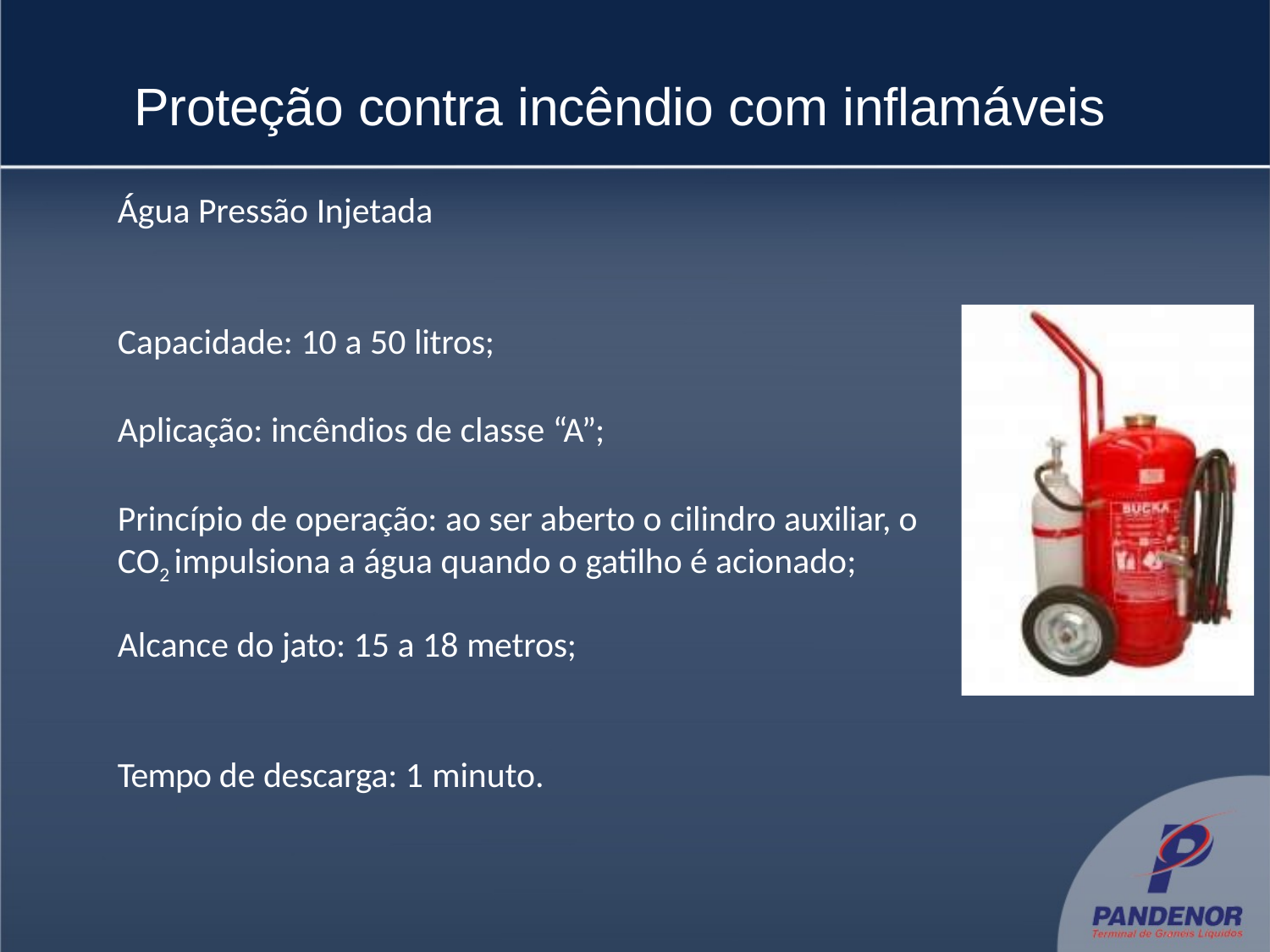

# Proteção contra incêndio com inflamáveis
Água Pressão Injetada

Capacidade: 10 a 50 litros;

Aplicação: incêndios de classe “A”;

Princípio de operação: ao ser aberto o cilindro auxiliar, o CO2 impulsiona a água quando o gatilho é acionado;
Alcance do jato: 15 a 18 metros;

Tempo de descarga: 1 minuto.